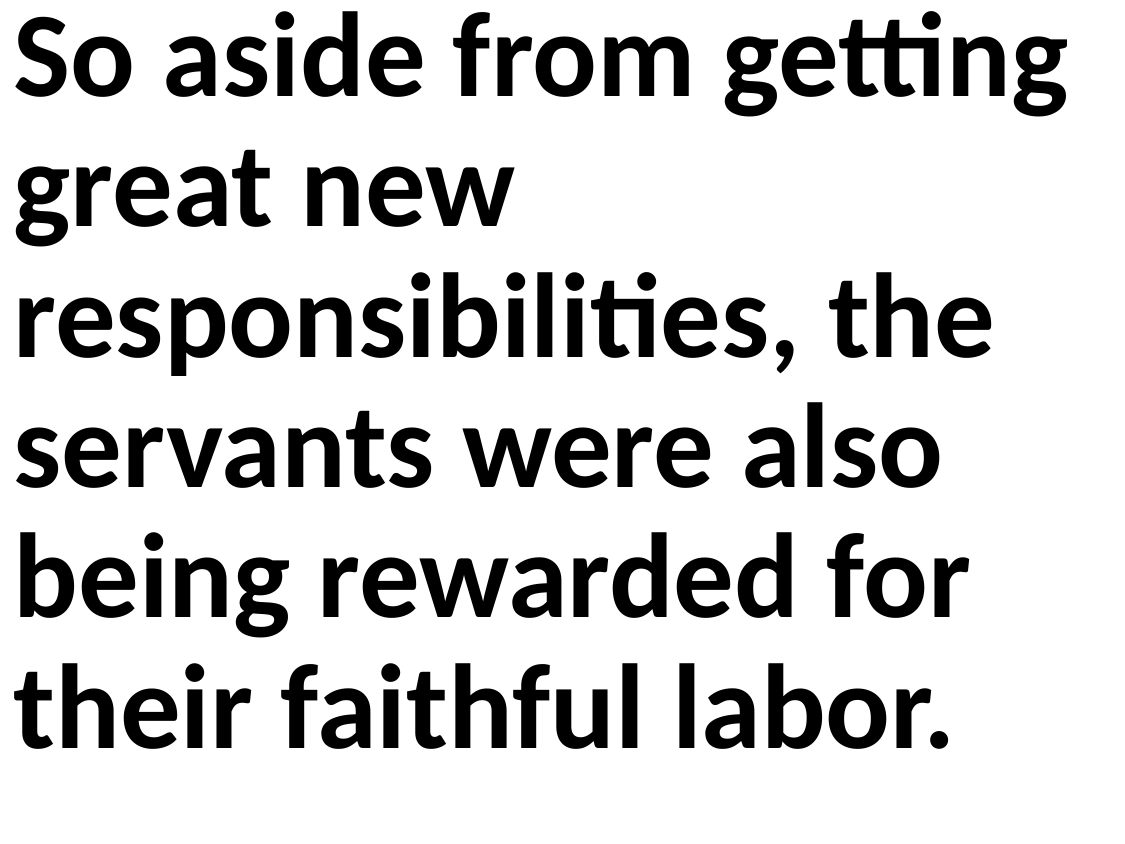

So aside from getting great new responsibilities, the servants were also being rewarded for their faithful labor.